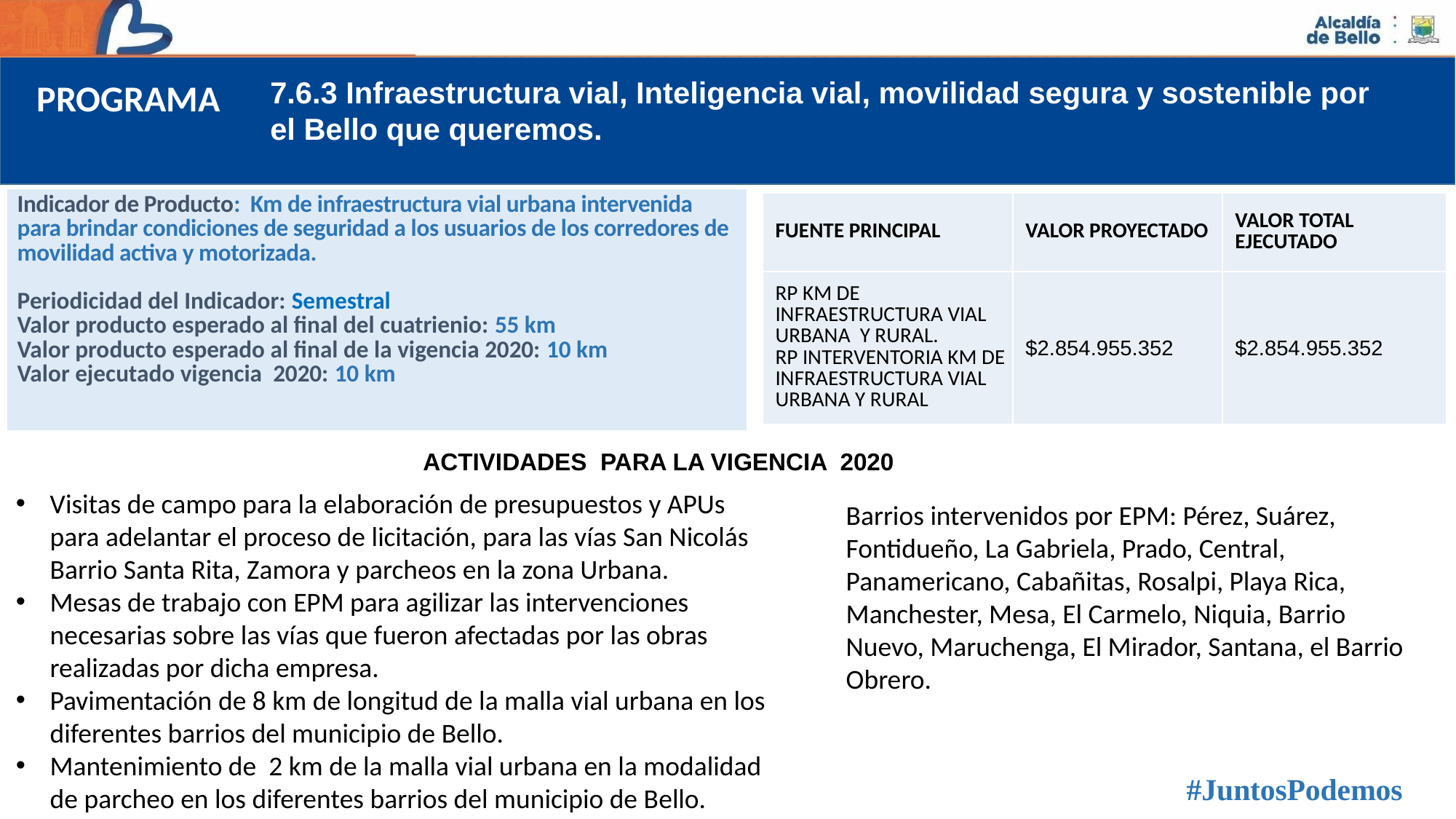

7.6.3 Infraestructura vial, Inteligencia vial, movilidad segura y sostenible por el Bello que queremos.
PROGRAMA
| Indicador de Producto: Km de infraestructura vial urbana intervenida para brindar condiciones de seguridad a los usuarios de los corredores de movilidad activa y motorizada. Periodicidad del Indicador: Semestral Valor producto esperado al final del cuatrienio: 55 km Valor producto esperado al final de la vigencia 2020: 10 km Valor ejecutado vigencia 2020: 10 km |
| --- |
| FUENTE PRINCIPAL | VALOR PROYECTADO | VALOR TOTAL EJECUTADO |
| --- | --- | --- |
| RP KM DE INFRAESTRUCTURA VIAL URBANA Y RURAL. RP INTERVENTORIA KM DE INFRAESTRUCTURA VIAL URBANA Y RURAL | $2.854.955.352 | $2.854.955.352 |

ACTIVIDADES  PARA LA VIGENCIA  2020

Visitas de campo para la elaboración de presupuestos y APUs para adelantar el proceso de licitación, para las vías San Nicolás Barrio Santa Rita, Zamora y parcheos en la zona Urbana.
Mesas de trabajo con EPM para agilizar las intervenciones necesarias sobre las vías que fueron afectadas por las obras realizadas por dicha empresa.
Pavimentación de 8 km de longitud de la malla vial urbana en los diferentes barrios del municipio de Bello.
Mantenimiento de  2 km de la malla vial urbana en la modalidad de parcheo en los diferentes barrios del municipio de Bello.

Barrios intervenidos por EPM: Pérez, Suárez, Fontidueño, La Gabriela, Prado, Central, Panamericano, Cabañitas, Rosalpi, Playa Rica, Manchester, Mesa, El Carmelo, Niquia, Barrio Nuevo, Maruchenga, El Mirador, Santana, el Barrio Obrero.
#JuntosPodemos